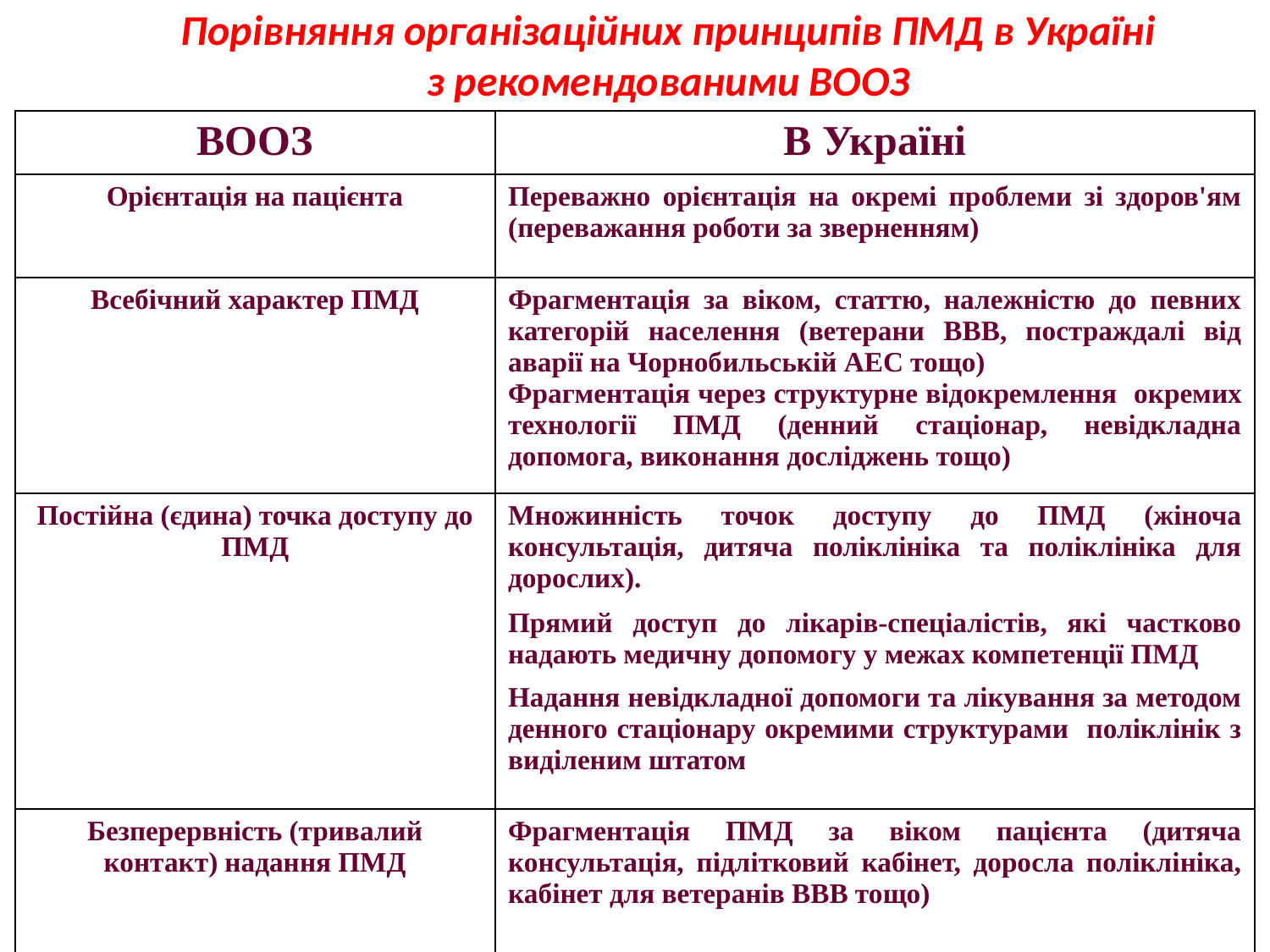

Порівняння організаційних принципів ПМД в Україні
з рекомендованими ВООЗ
| ВООЗ | В Україні |
| --- | --- |
| Орієнтація на пацієнта | Переважно орієнтація на окремі проблеми зі здоров'ям (переважання роботи за зверненням) |
| Всебічний характер ПМД | Фрагментація за віком, статтю, належністю до певних категорій населення (ветерани ВВВ, постраждалі від аварії на Чорнобильській АЕС тощо) Фрагментація через структурне відокремлення окремих технології ПМД (денний стаціонар, невідкладна допомога, виконання досліджень тощо) |
| Постійна (єдина) точка доступу до ПМД | Множинність точок доступу до ПМД (жіноча консультація, дитяча поліклініка та поліклініка для дорослих). Прямий доступ до лікарів-спеціалістів, які частково надають медичну допомогу у межах компетенції ПМД Надання невідкладної допомоги та лікування за методом денного стаціонару окремими структурами поліклінік з виділеним штатом |
| Безперервність (тривалий контакт) надання ПМД | Фрагментація ПМД за віком пацієнта (дитяча консультація, підлітковий кабінет, доросла поліклініка, кабінет для ветеранів ВВВ тощо) |